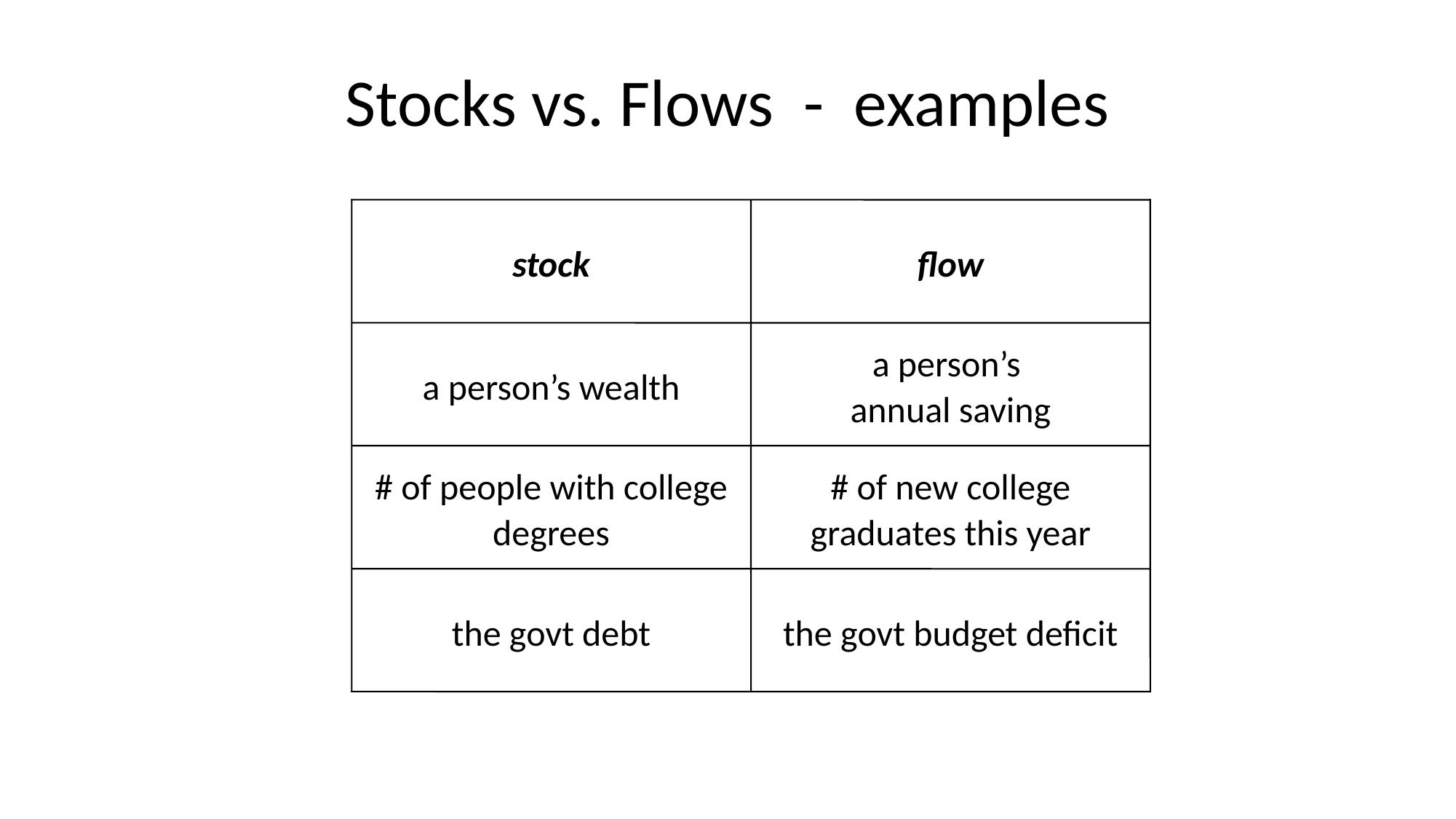

# Stocks vs. Flows  -  examples
stock

flow

a person’s wealth

a person’s
annual saving

# of people with college degrees
# of new college graduates this year
the govt debt

the govt budget deficit